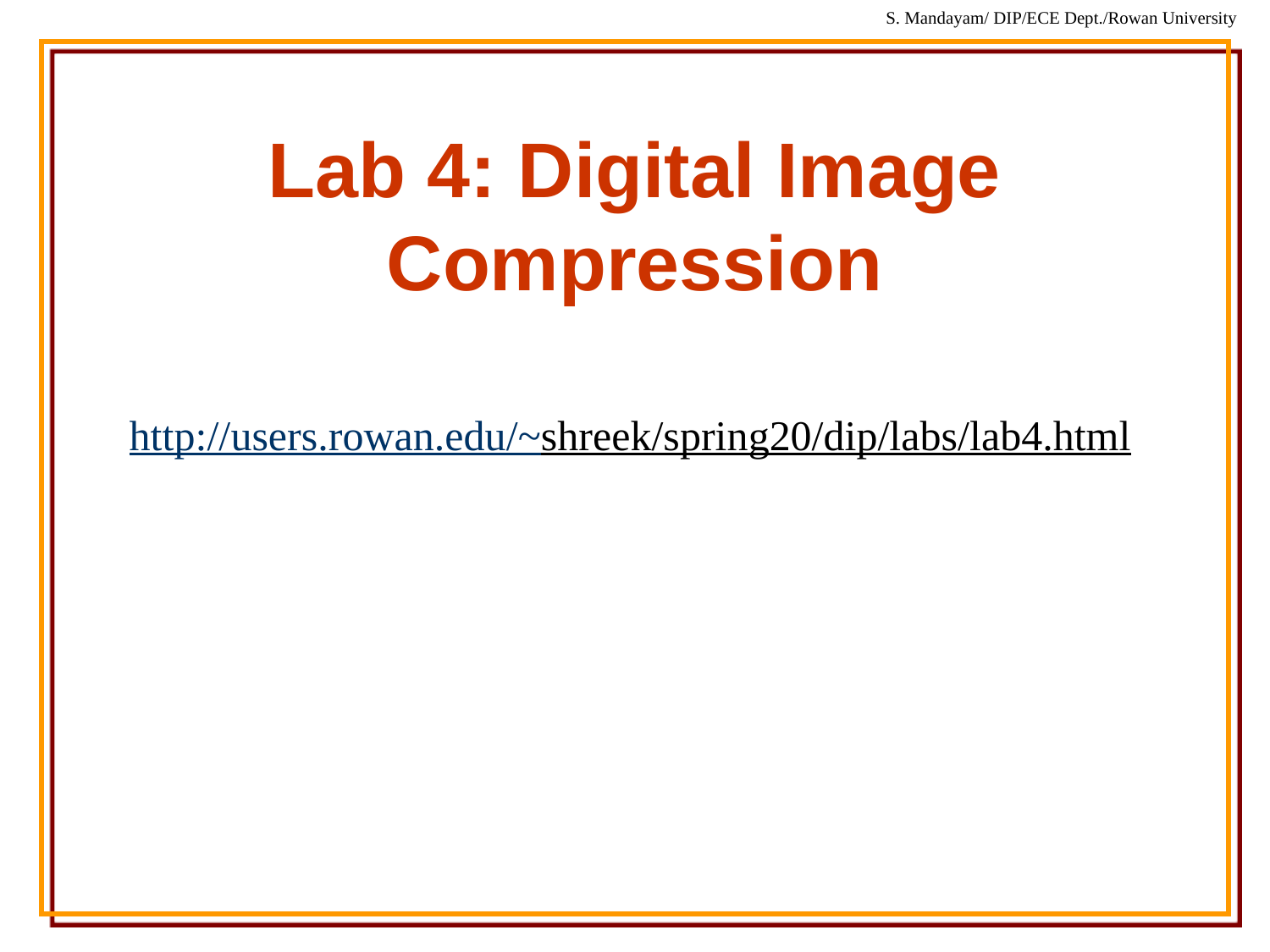

# Lab 4: Digital Image Compression
http://users.rowan.edu/~shreek/spring20/dip/labs/lab4.html